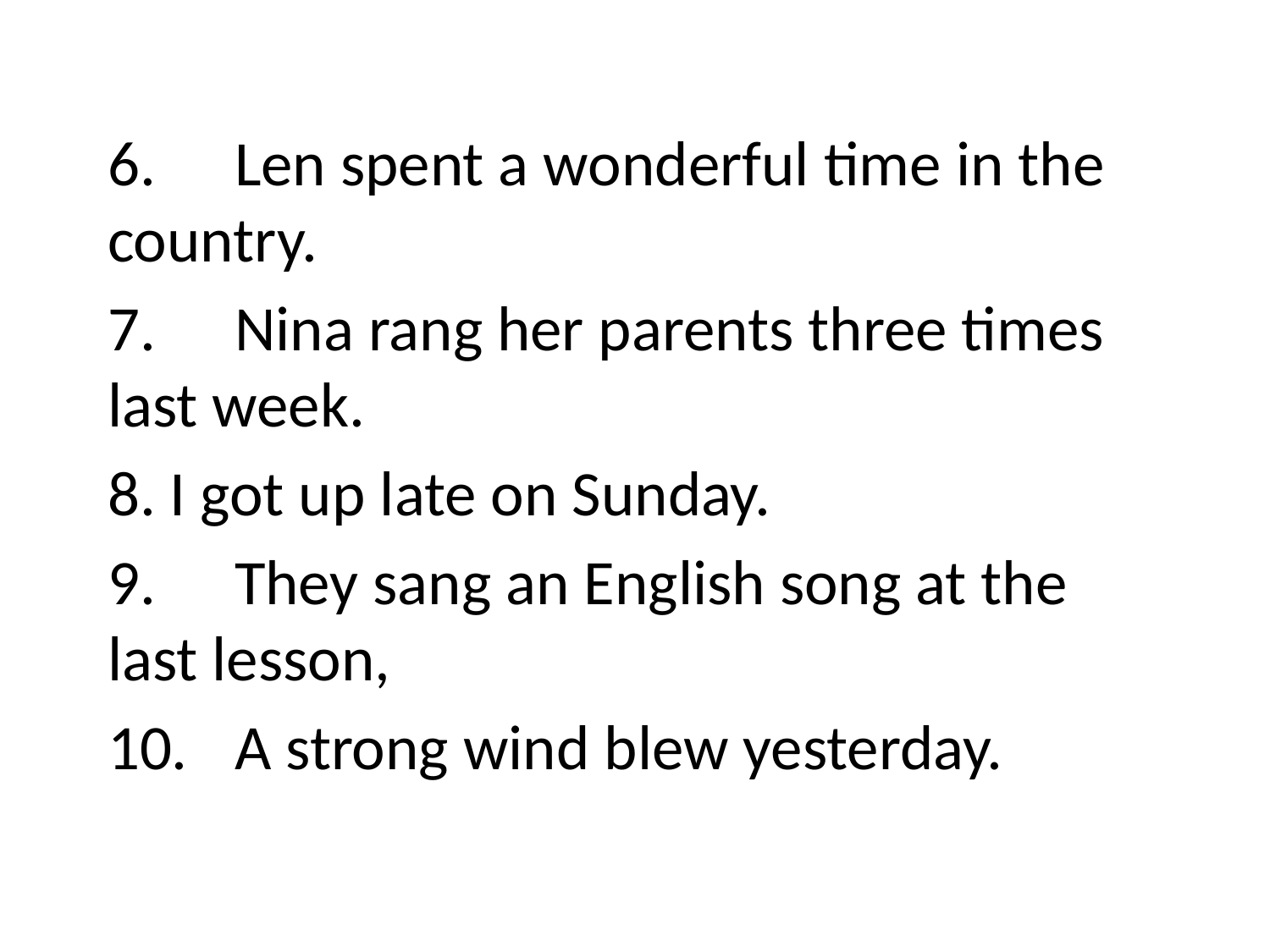

6.	Len spent a wonderful time in the country.
7.	Nina rang her parents three times last week.
8. I got up late on Sunday.
9.	They sang an English song at the last lesson,
10.	A strong wind blew yesterday.